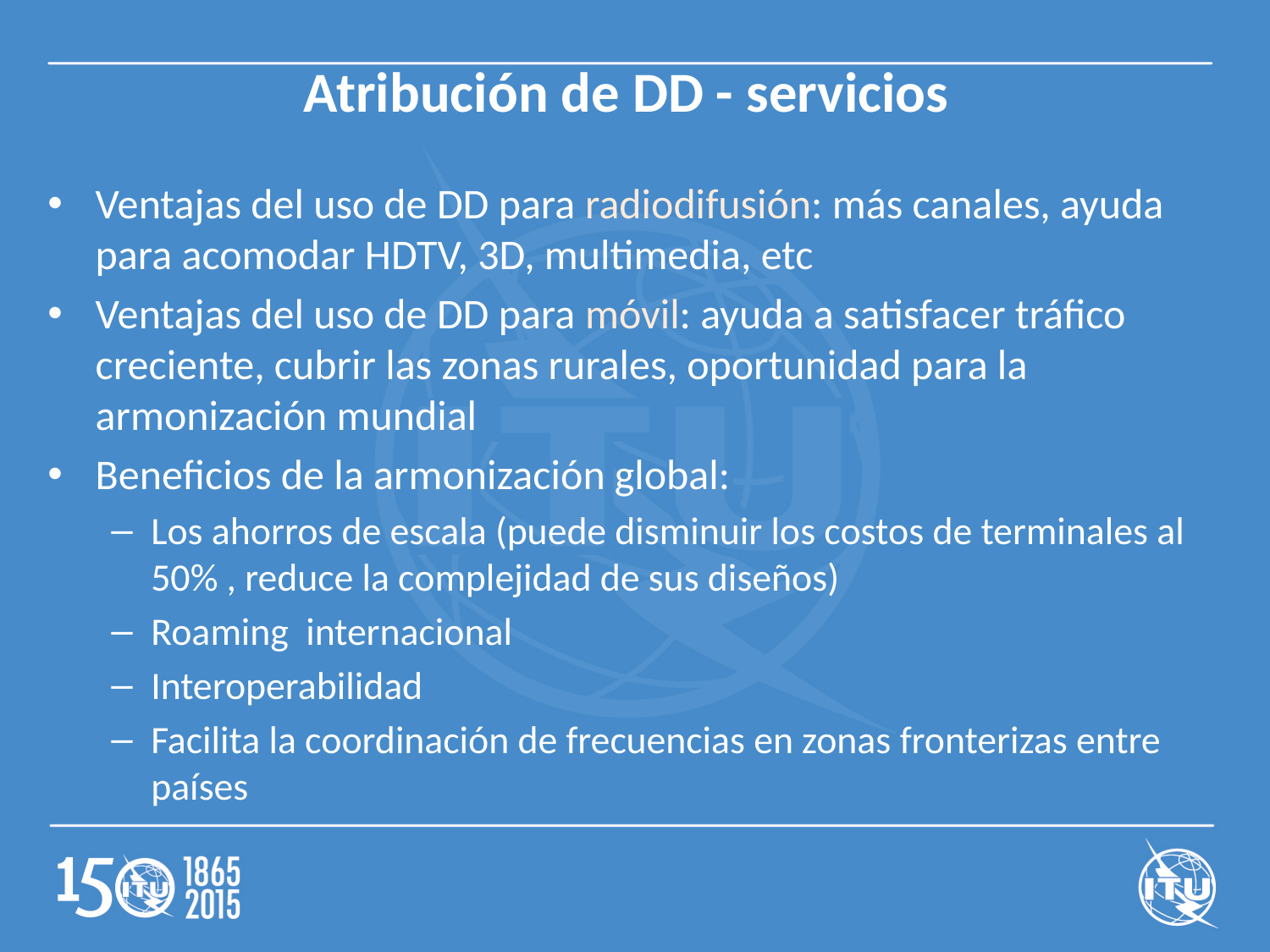

# Atribución de DD - servicios
Ventajas del uso de DD para radiodifusión: más canales, ayuda para acomodar HDTV, 3D, multimedia, etc
Ventajas del uso de DD para móvil: ayuda a satisfacer tráfico creciente, cubrir las zonas rurales, oportunidad para la armonización mundial
Beneficios de la armonización global:
Los ahorros de escala (puede disminuir los costos de terminales al 50% , reduce la complejidad de sus diseños)
Roaming  internacional
Interoperabilidad
Facilita la coordinación de frecuencias en zonas fronterizas entre países